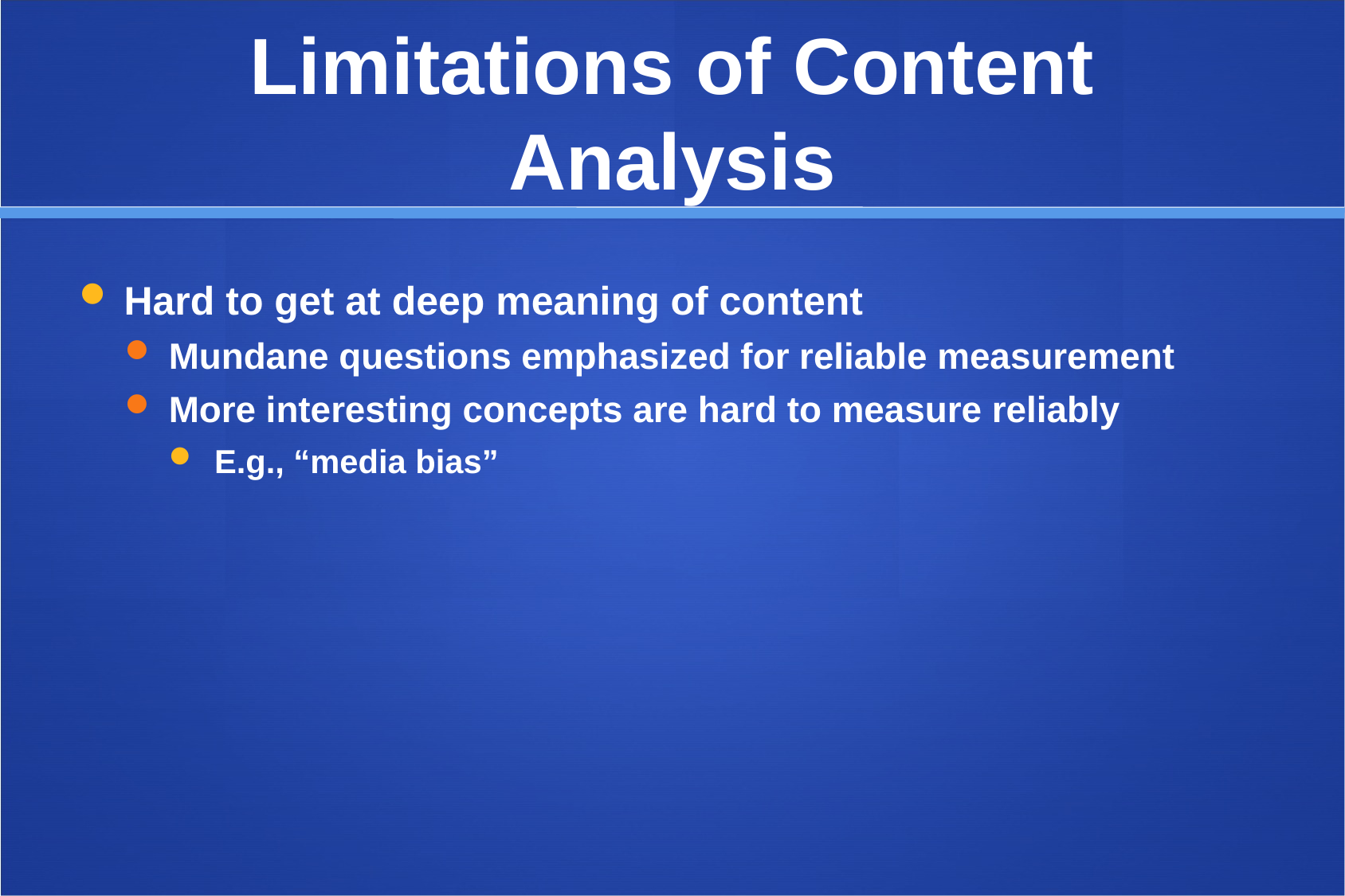

# Limitations of Content Analysis
Hard to get at deep meaning of content
Mundane questions emphasized for reliable measurement
More interesting concepts are hard to measure reliably
E.g., “media bias”